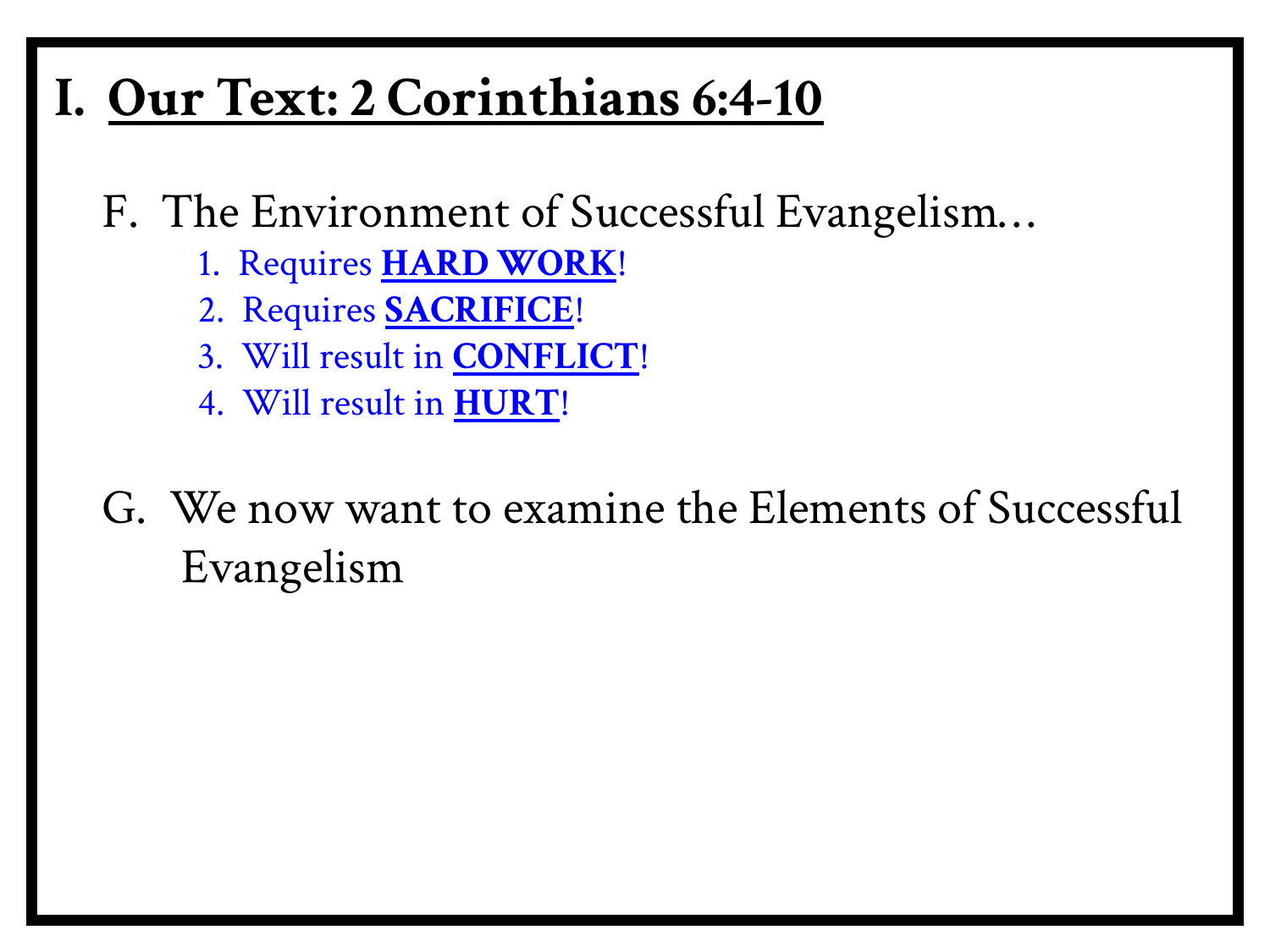

I.  Our Text: 2 Corinthians 6:4-10

F.  The Environment of Successful Evangelism…
1.  Requires HARD WORK!
2.  Requires SACRIFICE!
3.  Will result in CONFLICT!
4.  Will result in HURT!

G.  We now want to examine the Elements of Successful Evangelism